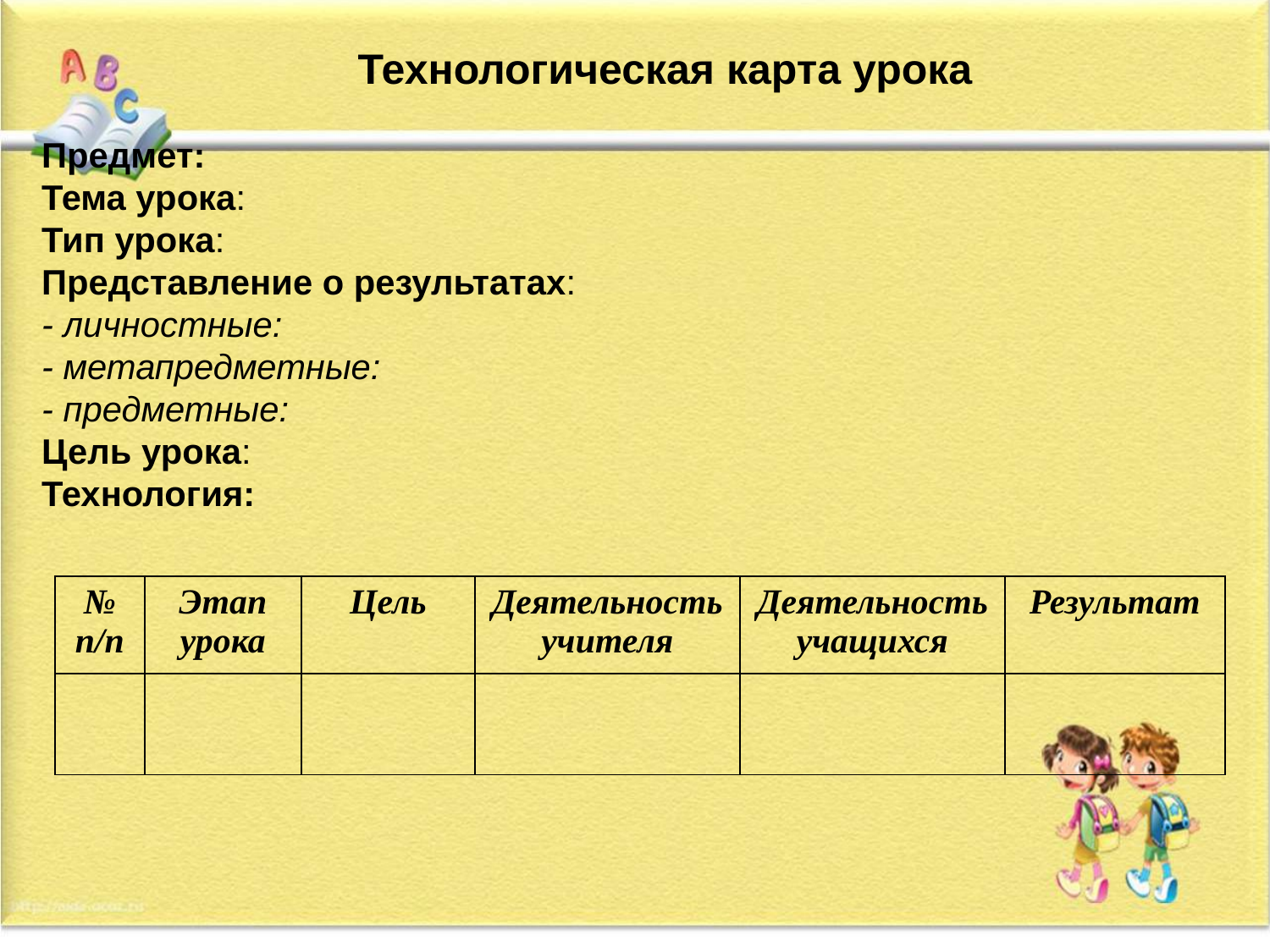

Технологическая карта урока
Предмет:
Тема урока:
Тип урока:
Представление о результатах:
- личностные:
- метапредметные:
- предметные:
Цель урока:
Технология:

| № п/п | Этап урока | Цель | Деятельность учителя | Деятельность учащихся | Результат |
| --- | --- | --- | --- | --- | --- |
|  |  |  |  |  |  |